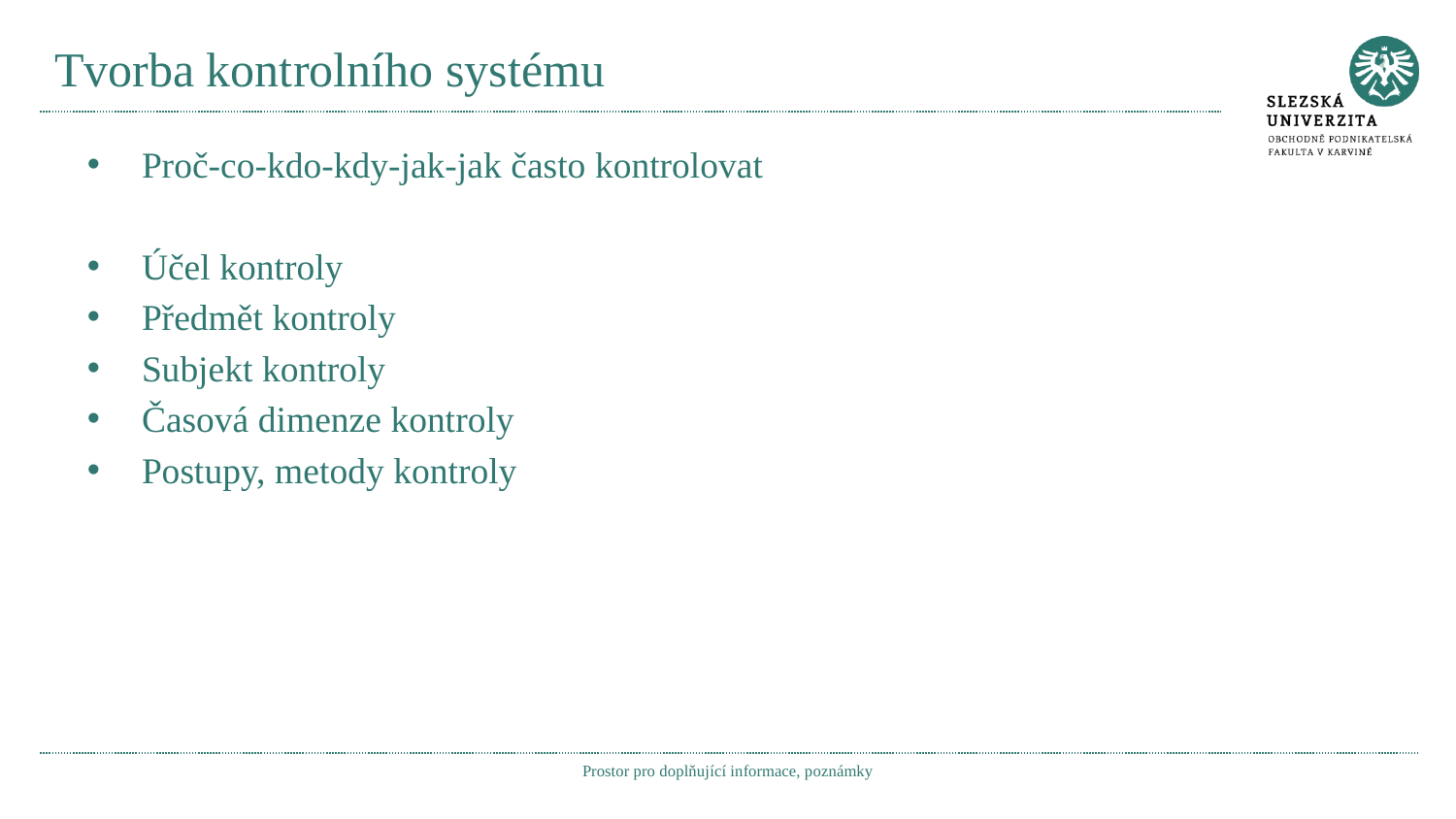

# Tvorba kontrolního systému
Proč-co-kdo-kdy-jak-jak často kontrolovat

Účel kontroly
Předmět kontroly
Subjekt kontroly
Časová dimenze kontroly
Postupy, metody kontroly
Prostor pro doplňující informace, poznámky